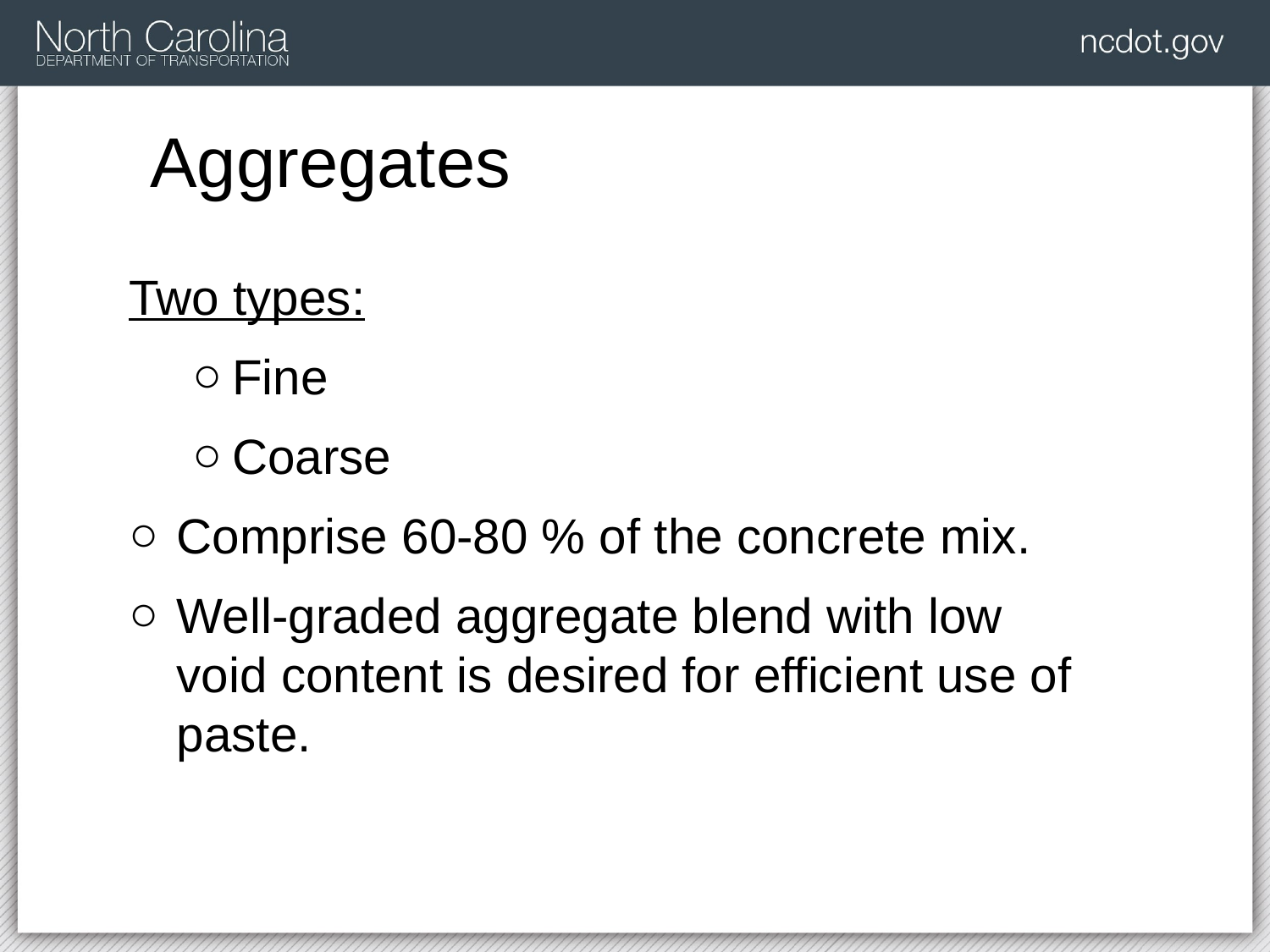

# Aggregates
Two types:
Fine
Coarse
Comprise 60-80 % of the concrete mix.
Well-graded aggregate blend with low void content is desired for efficient use of paste.